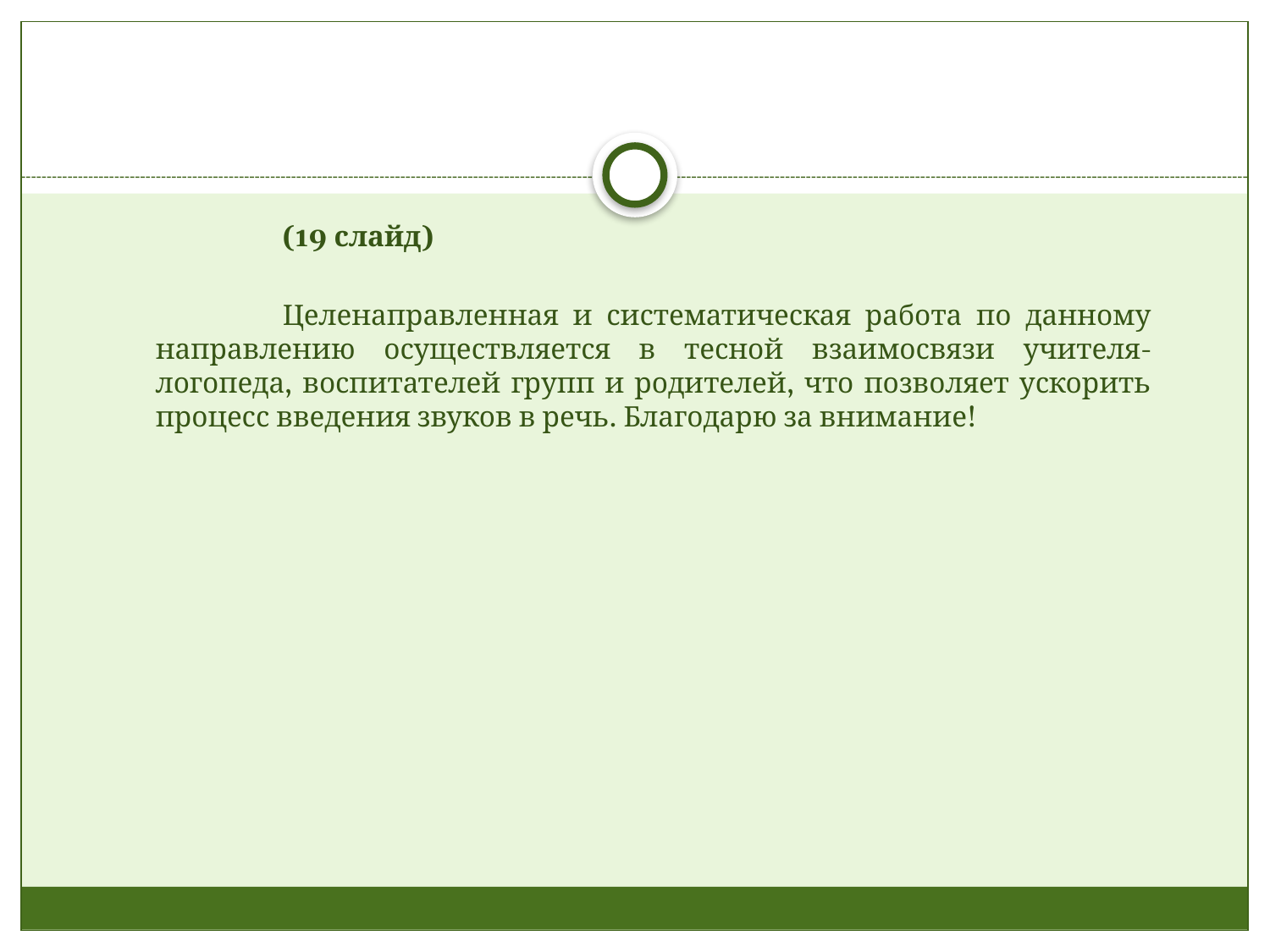

#
		(19 слайд)

		Целенаправленная и систематическая работа по данному направлению осуществляется в тесной взаимосвязи учителя-логопеда, воспитателей групп и родителей, что позволяет ускорить процесс введения звуков в речь. Благодарю за внимание!